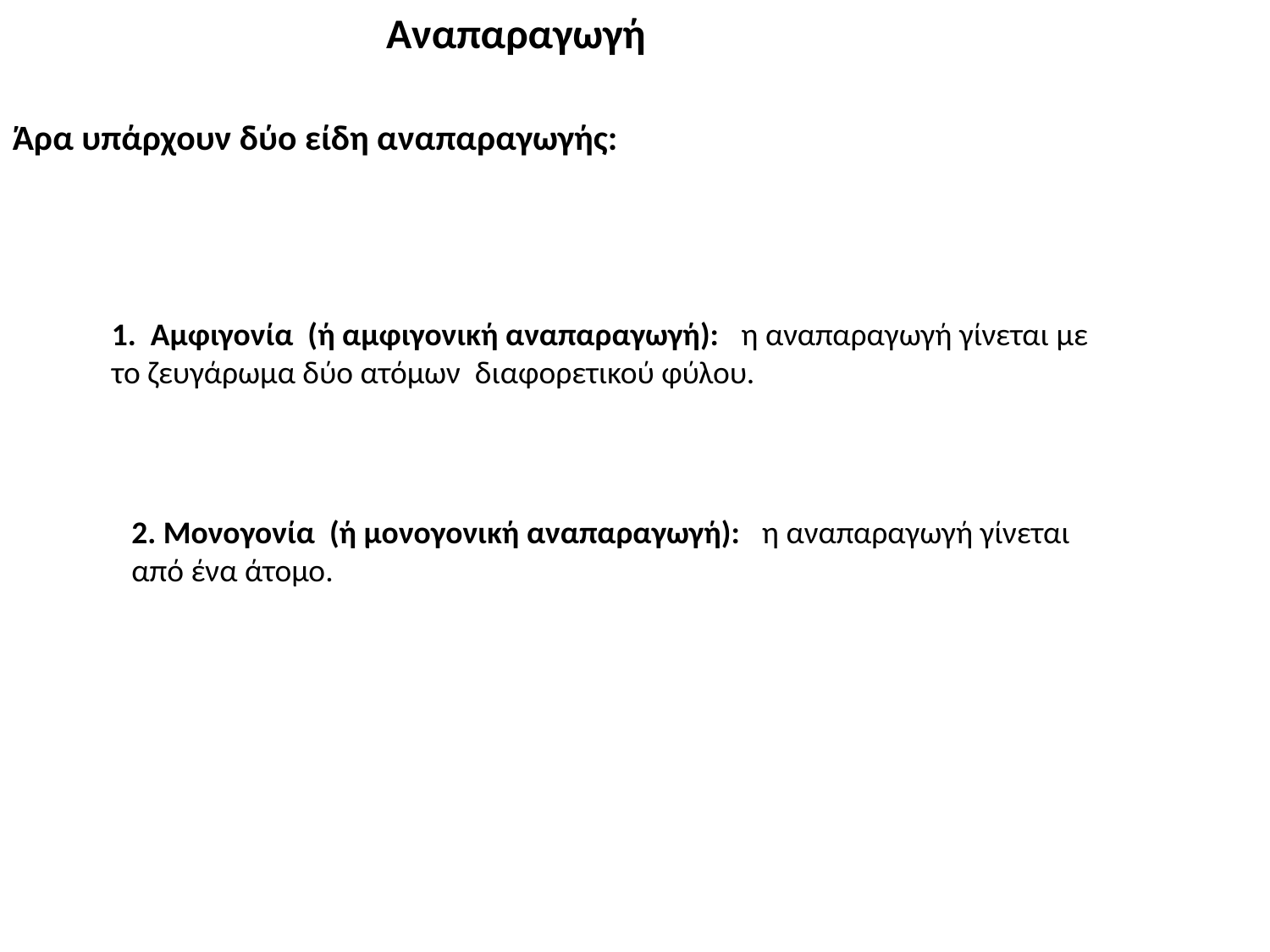

Αναπαραγωγή
Άρα υπάρχουν δύο είδη αναπαραγωγής:
1.  Αμφιγονία  (ή αμφιγονική αναπαραγωγή):   η αναπαραγωγή γίνεται με το ζευγάρωμα δύο ατόμων  διαφορετικού φύλου.
2. Μονογονία  (ή μονογονική αναπαραγωγή):   η αναπαραγωγή γίνεται  από ένα άτομο.